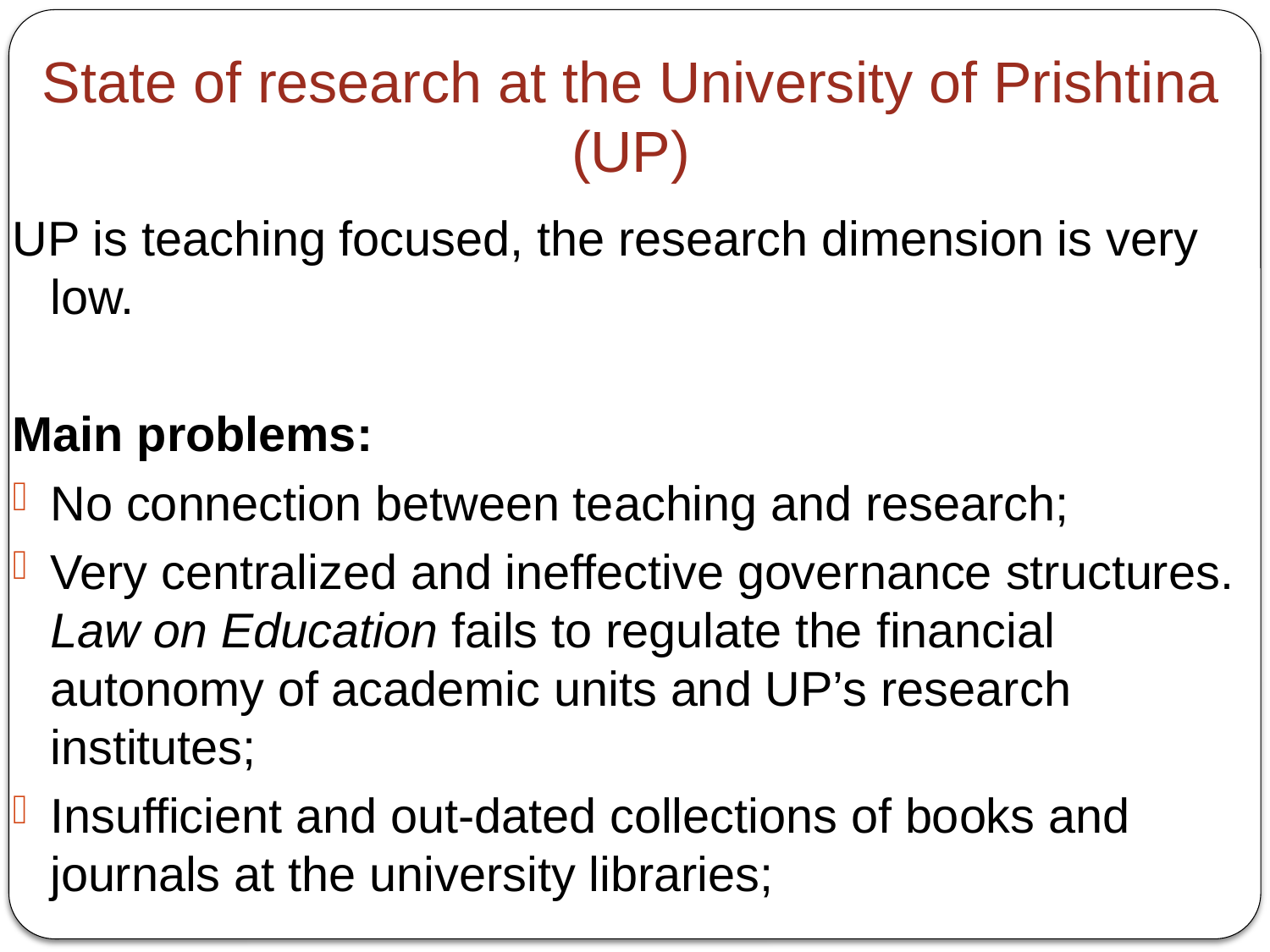

# State of research at the University of Prishtina (UP)
UP is teaching focused, the research dimension is very low.

Main problems:
No connection between teaching and research;
Very centralized and ineffective governance structures. Law on Education fails to regulate the financial autonomy of academic units and UP’s research institutes;
Insufficient and out-dated collections of books and journals at the university libraries;